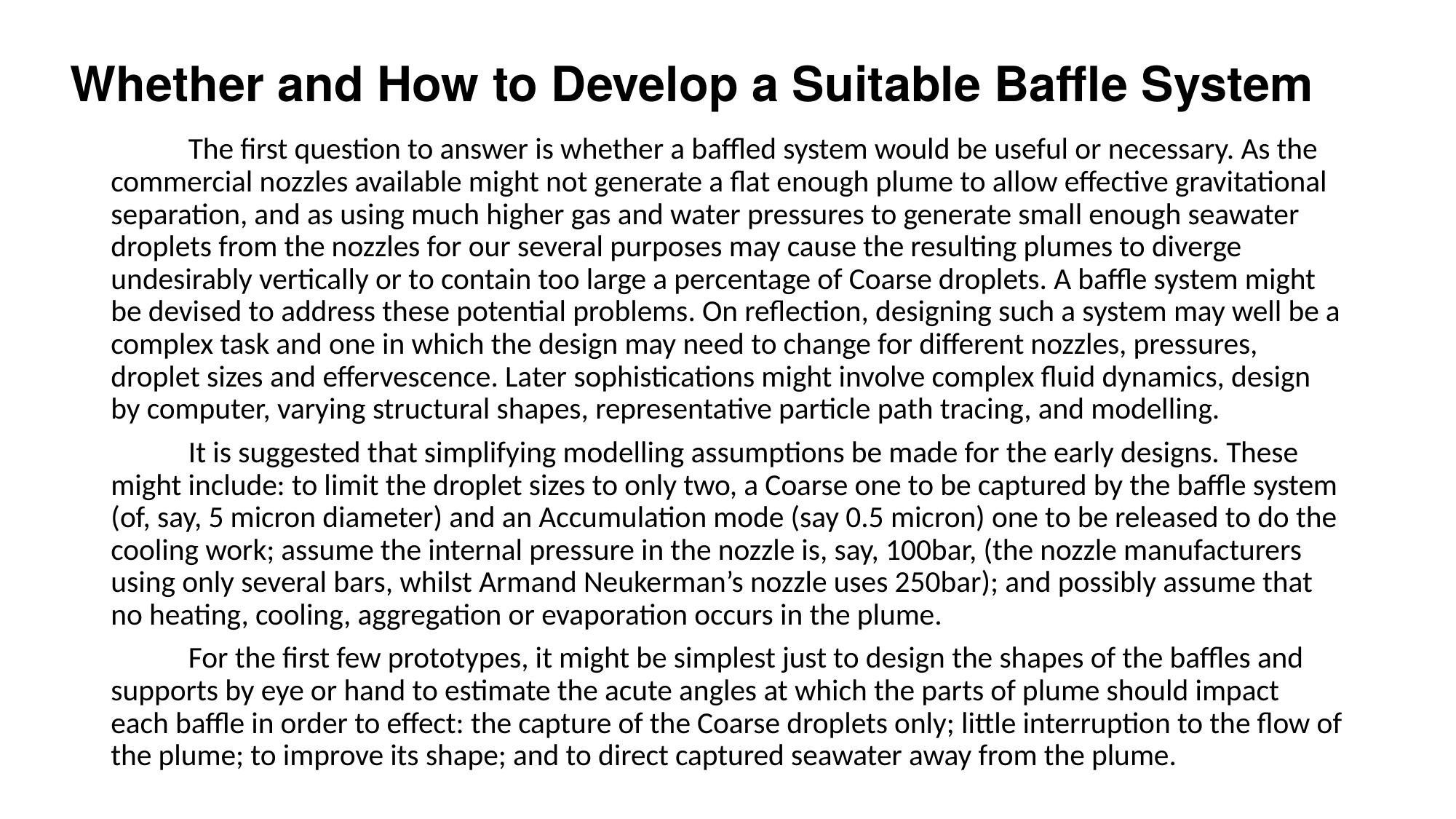

# Whether and How to Develop a Suitable Baffle System
	The first question to answer is whether a baffled system would be useful or necessary. As the commercial nozzles available might not generate a flat enough plume to allow effective gravitational separation, and as using much higher gas and water pressures to generate small enough seawater droplets from the nozzles for our several purposes may cause the resulting plumes to diverge undesirably vertically or to contain too large a percentage of Coarse droplets. A baffle system might be devised to address these potential problems. On reflection, designing such a system may well be a complex task and one in which the design may need to change for different nozzles, pressures, droplet sizes and effervescence. Later sophistications might involve complex fluid dynamics, design by computer, varying structural shapes, representative particle path tracing, and modelling.
	It is suggested that simplifying modelling assumptions be made for the early designs. These might include: to limit the droplet sizes to only two, a Coarse one to be captured by the baffle system (of, say, 5 micron diameter) and an Accumulation mode (say 0.5 micron) one to be released to do the cooling work; assume the internal pressure in the nozzle is, say, 100bar, (the nozzle manufacturers using only several bars, whilst Armand Neukerman’s nozzle uses 250bar); and possibly assume that no heating, cooling, aggregation or evaporation occurs in the plume.
	For the first few prototypes, it might be simplest just to design the shapes of the baffles and supports by eye or hand to estimate the acute angles at which the parts of plume should impact each baffle in order to effect: the capture of the Coarse droplets only; little interruption to the flow of the plume; to improve its shape; and to direct captured seawater away from the plume.